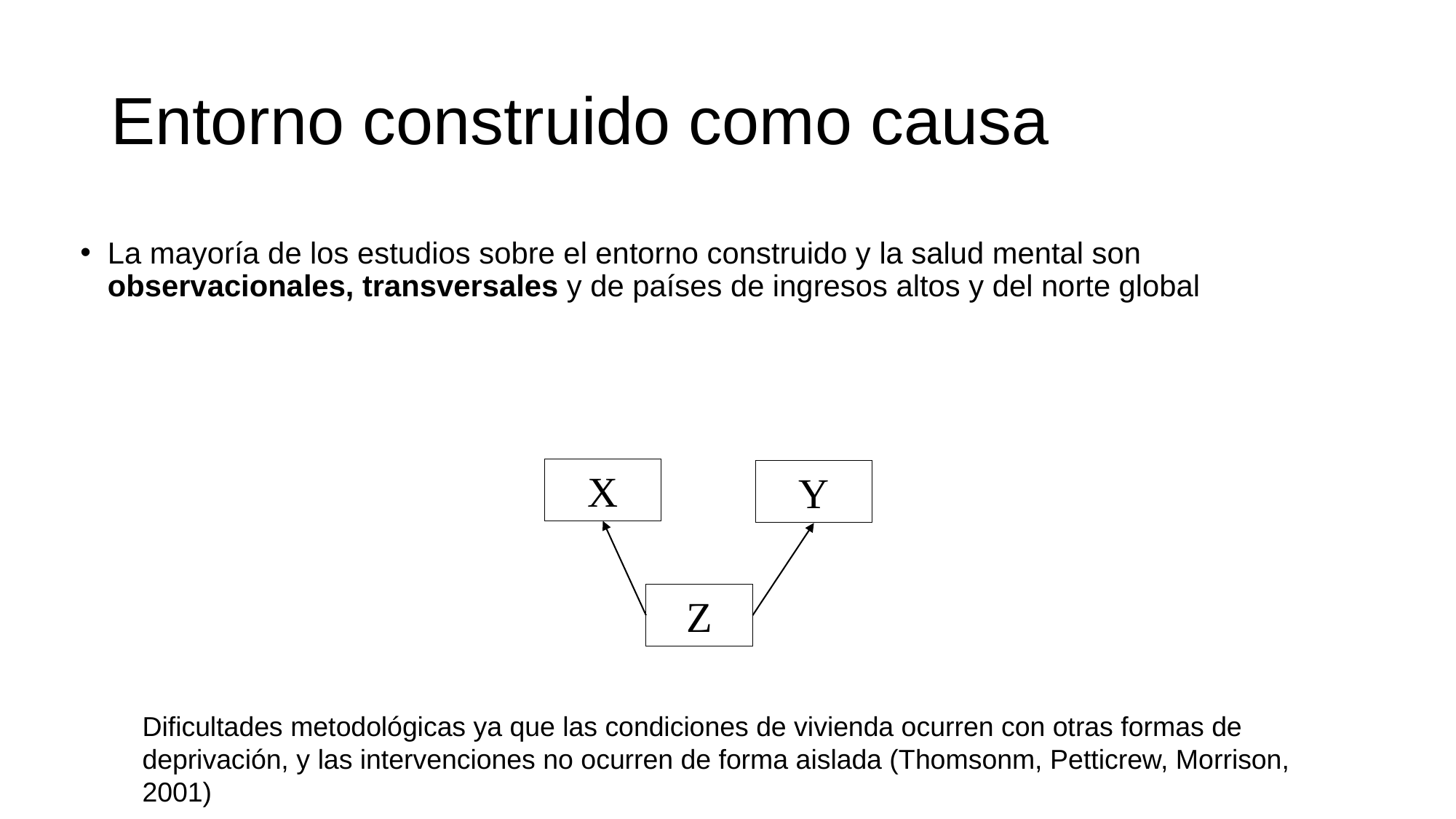

# Entorno construido como causa
La mayoría de los estudios sobre el entorno construido y la salud mental son observacionales, transversales y de países de ingresos altos y del norte global

X
Y
Z
Dificultades metodológicas ya que las condiciones de vivienda ocurren con otras formas de deprivación, y las intervenciones no ocurren de forma aislada (Thomsonm, Petticrew, Morrison, 2001)